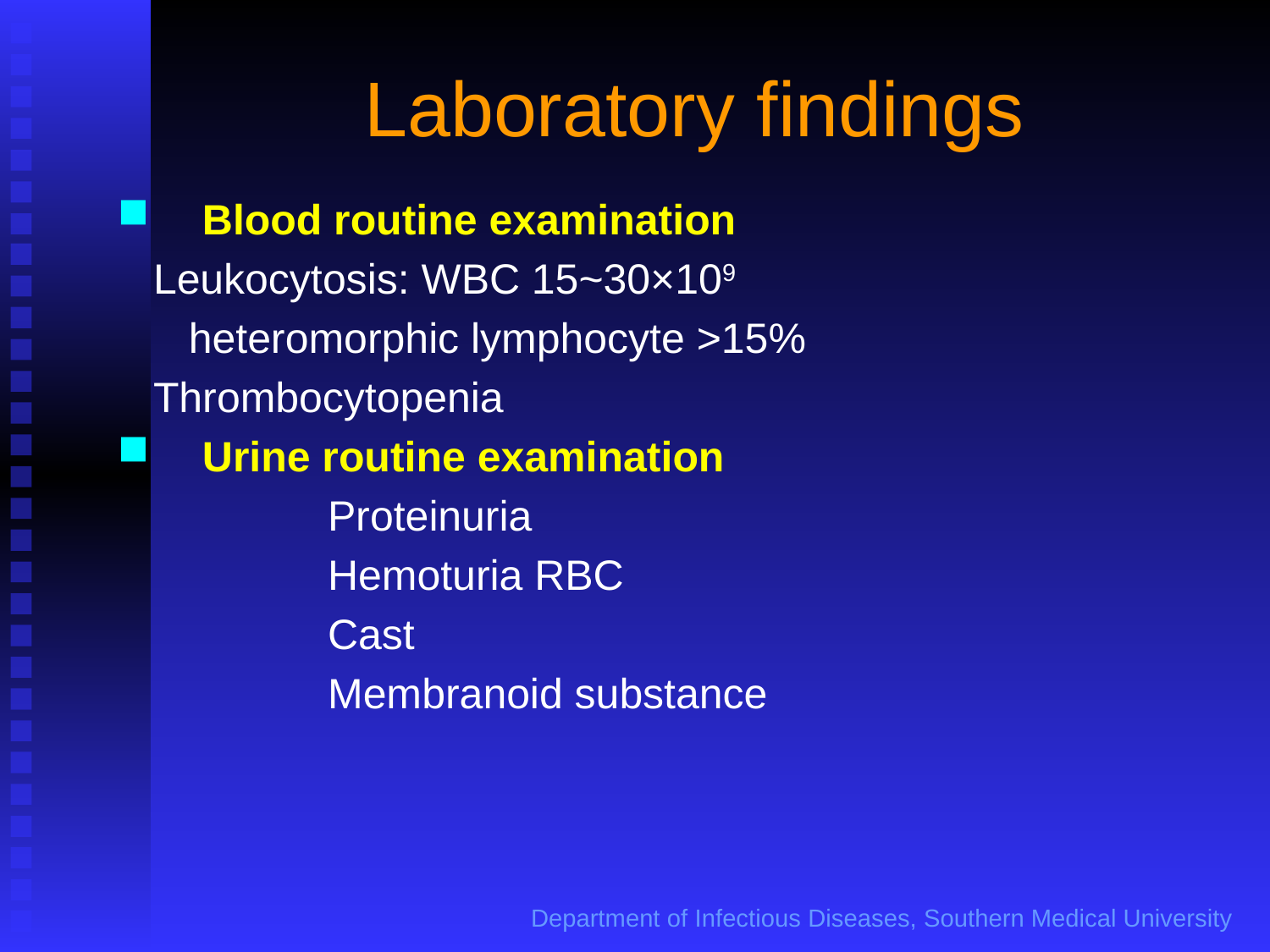

Laboratory findings
Blood routine examination
   Leukocytosis: WBC 15~30×109
      heteromorphic lymphocyte >15%
   Thrombocytopenia
Urine routine examination
       Proteinuria
       Hemoturia RBC
       Cast
       Membranoid substance